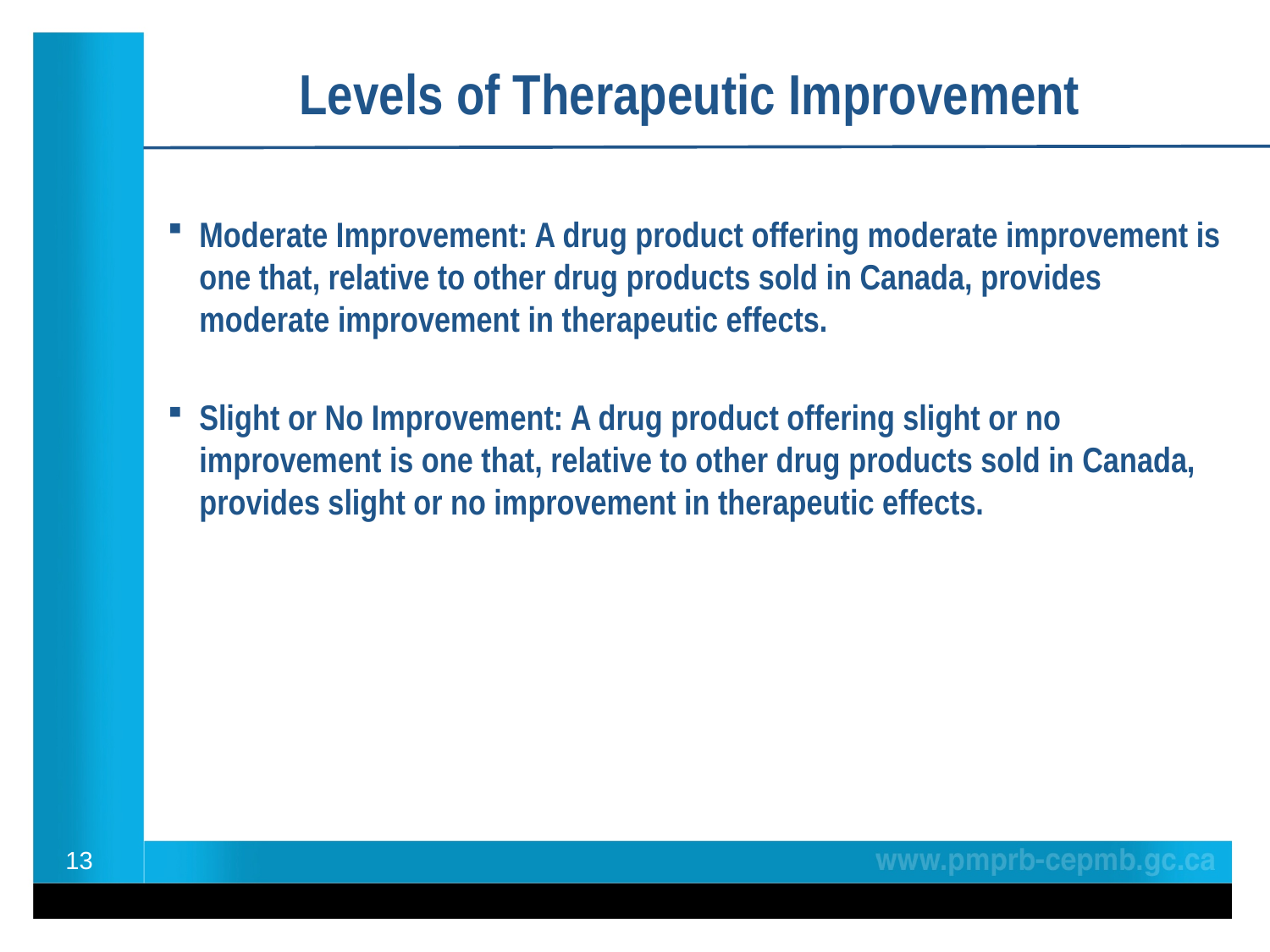

# Levels of Therapeutic Improvement

Moderate Improvement: A drug product offering moderate improvement is one that, relative to other drug products sold in Canada, provides moderate improvement in therapeutic effects.

Slight or No Improvement: A drug product offering slight or no improvement is one that, relative to other drug products sold in Canada, provides slight or no improvement in therapeutic effects.

13